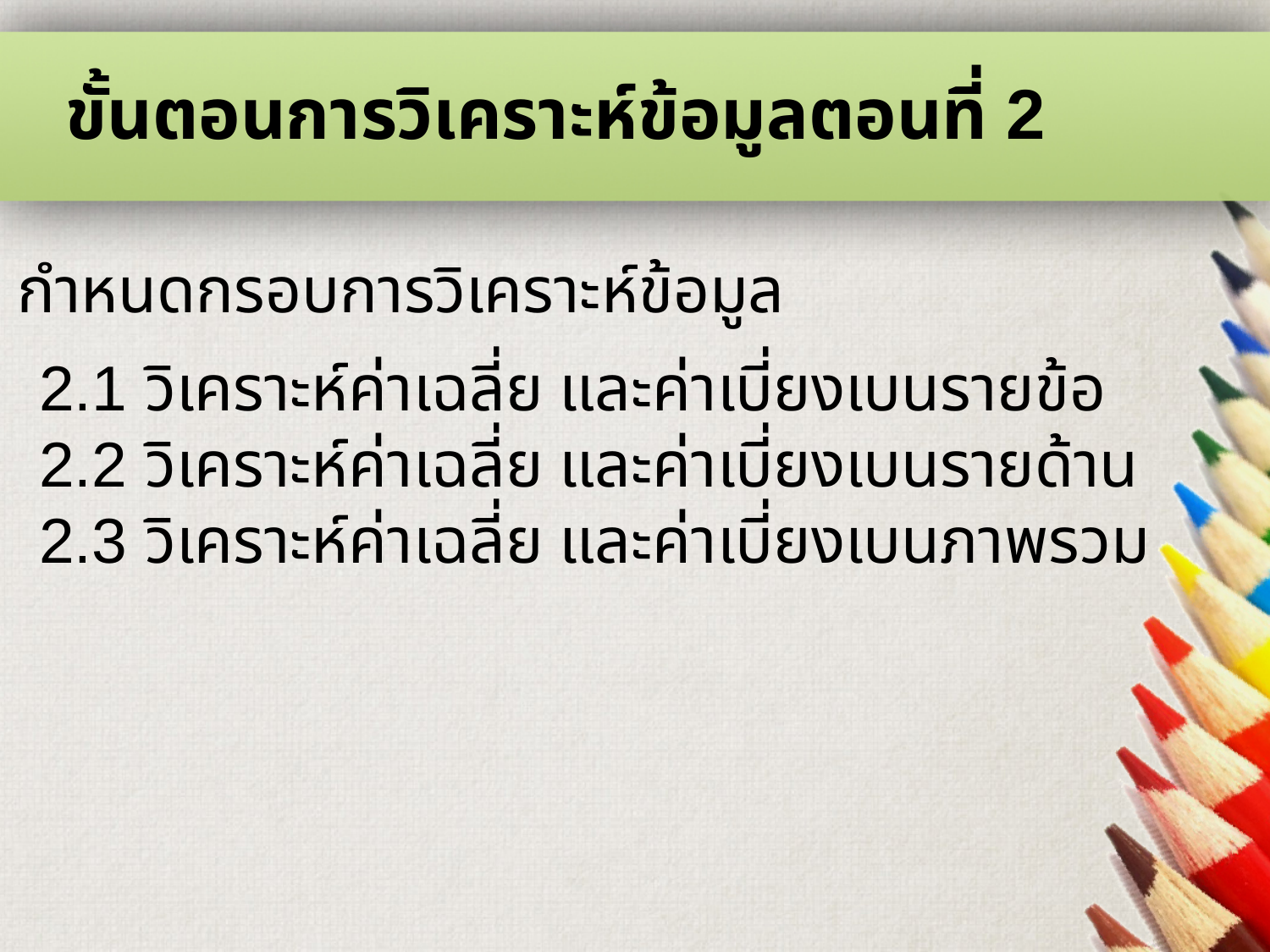

ขั้นตอนการวิเคราะห์ข้อมูลตอนที่ 2
2. กำหนดกรอบการวิเคราะห์ข้อมูล
	2.1 วิเคราะห์ค่าเฉลี่ย และค่าเบี่ยงเบนรายข้อ
	2.2 วิเคราะห์ค่าเฉลี่ย และค่าเบี่ยงเบนรายด้าน
	2.3 วิเคราะห์ค่าเฉลี่ย และค่าเบี่ยงเบนภาพรวม